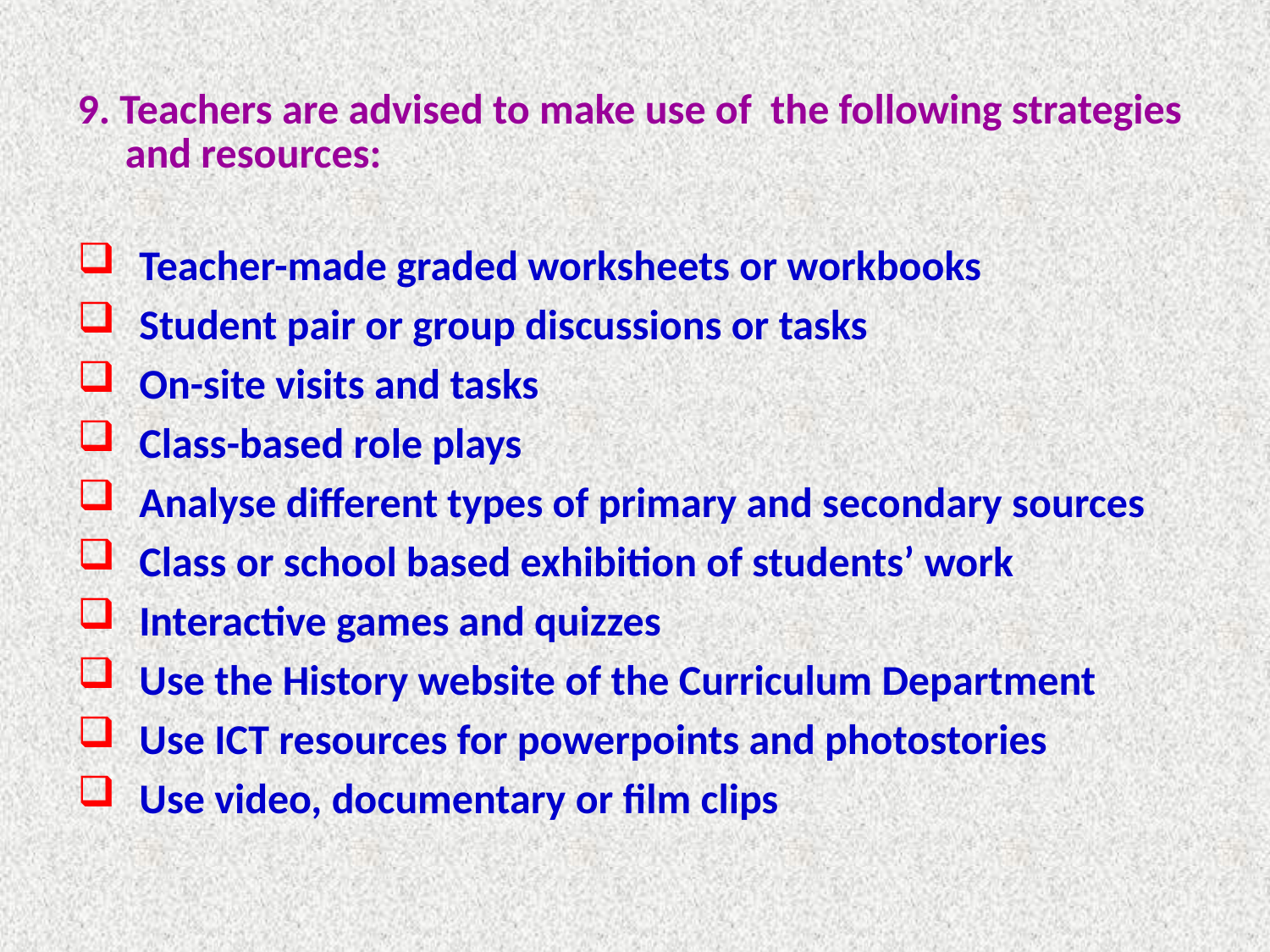

# 9. Teachers are advised to make use of  the following strategies and resources:

Teacher-made graded worksheets or workbooks
Student pair or group discussions or tasks
On-site visits and tasks
Class-based role plays
Analyse different types of primary and secondary sources
Class or school based exhibition of students’ work
Interactive games and quizzes
Use the History website of the Curriculum Department
Use ICT resources for powerpoints and photostories
Use video, documentary or film clips